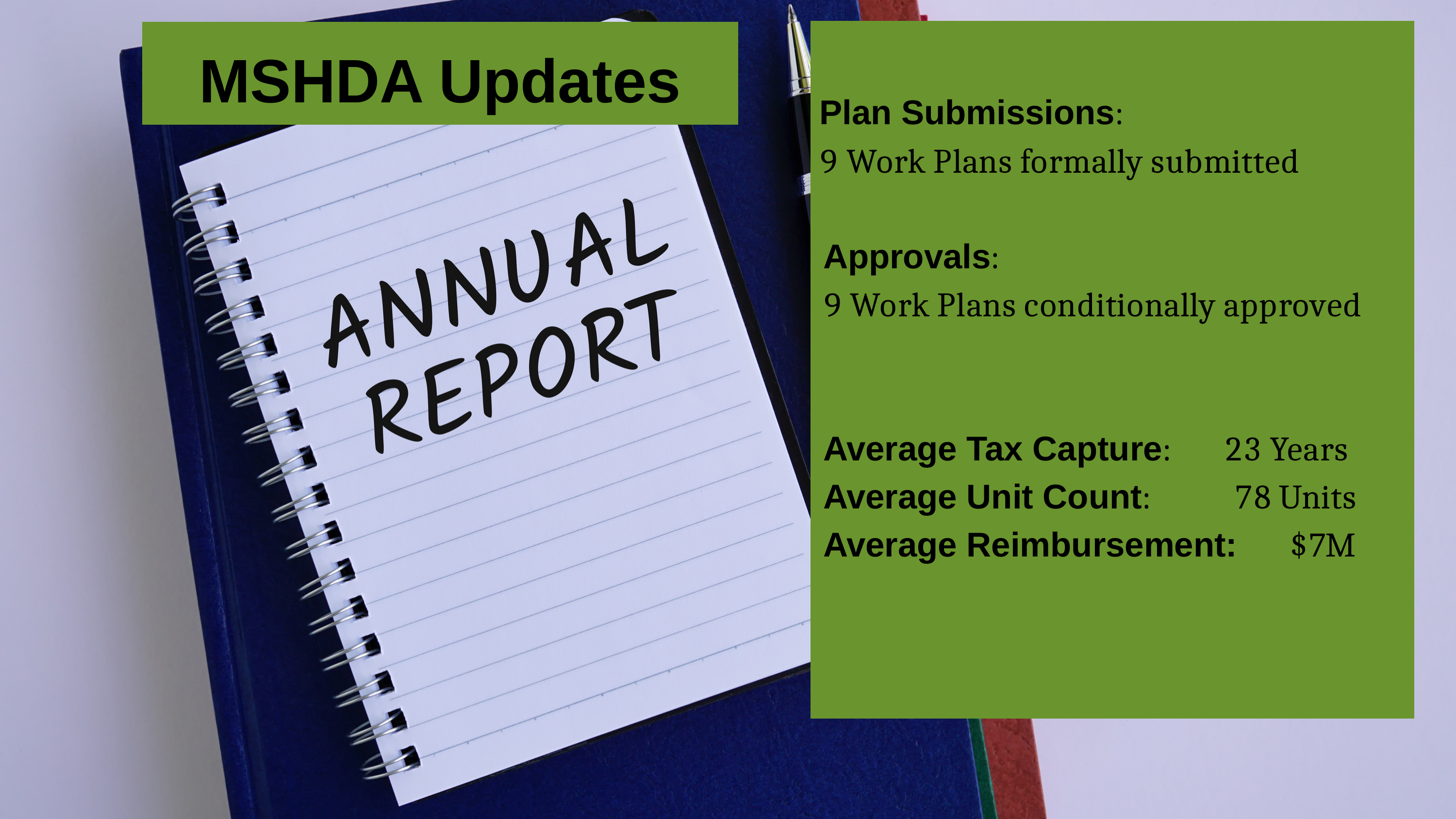

MSHDA Updates
Plan Submissions:
9 Work Plans formally submitted
Approvals:
9 Work Plans conditionally approved
Average Tax Capture:       23 Years
Average Unit Count:           78 Units
Average Reimbursement:       $7M